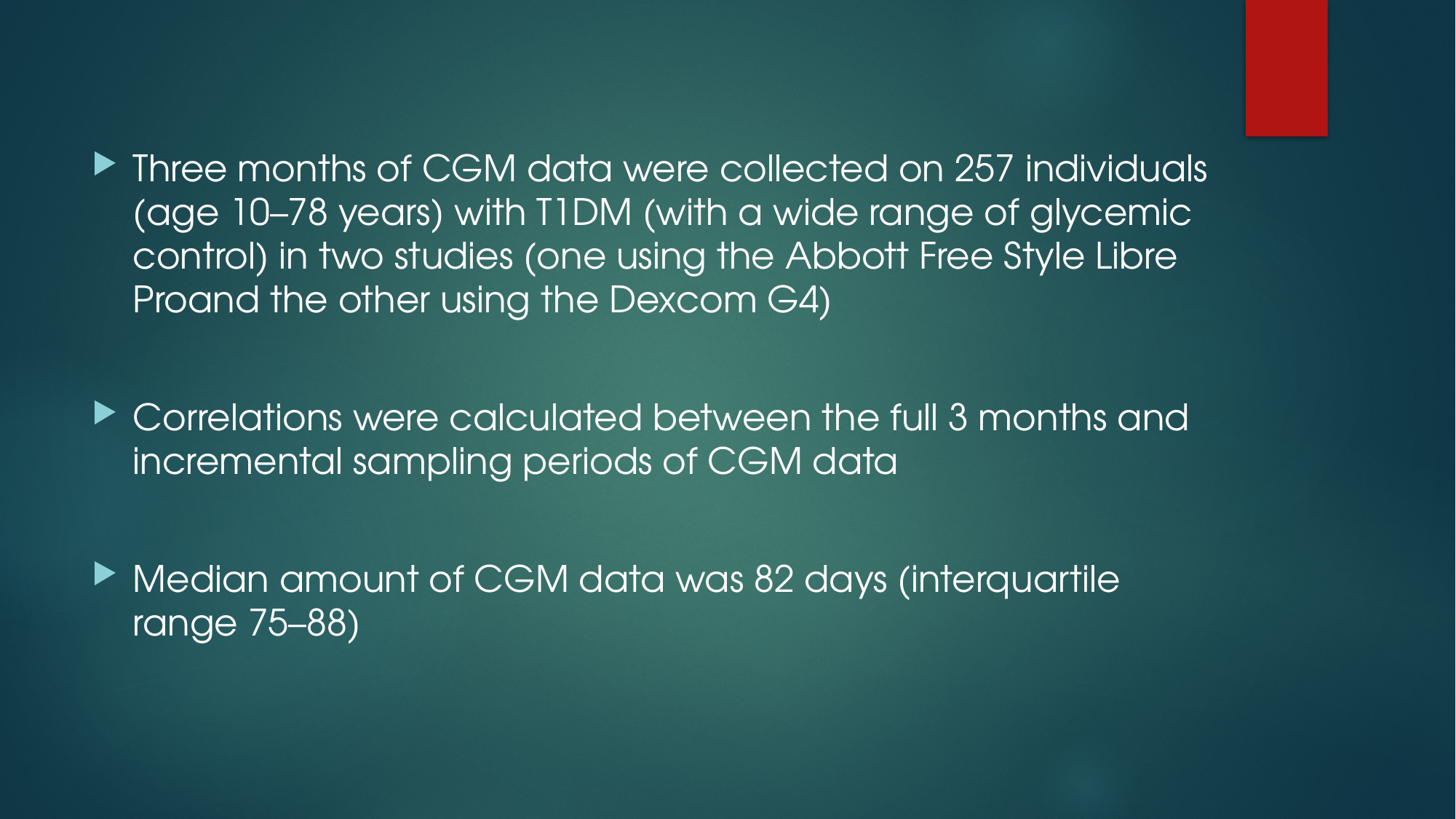

Three months of CGM data were collected on 257 individuals (age 10–78 years) with T1DM (with a wide range of glycemic control) in two studies (one using the Abbott Free Style Libre Proand the other using the Dexcom G4)

Correlations were calculated between the full 3 months and incremental sampling periods of CGM data

Median amount of CGM data was 82 days (interquartile range 75–88)